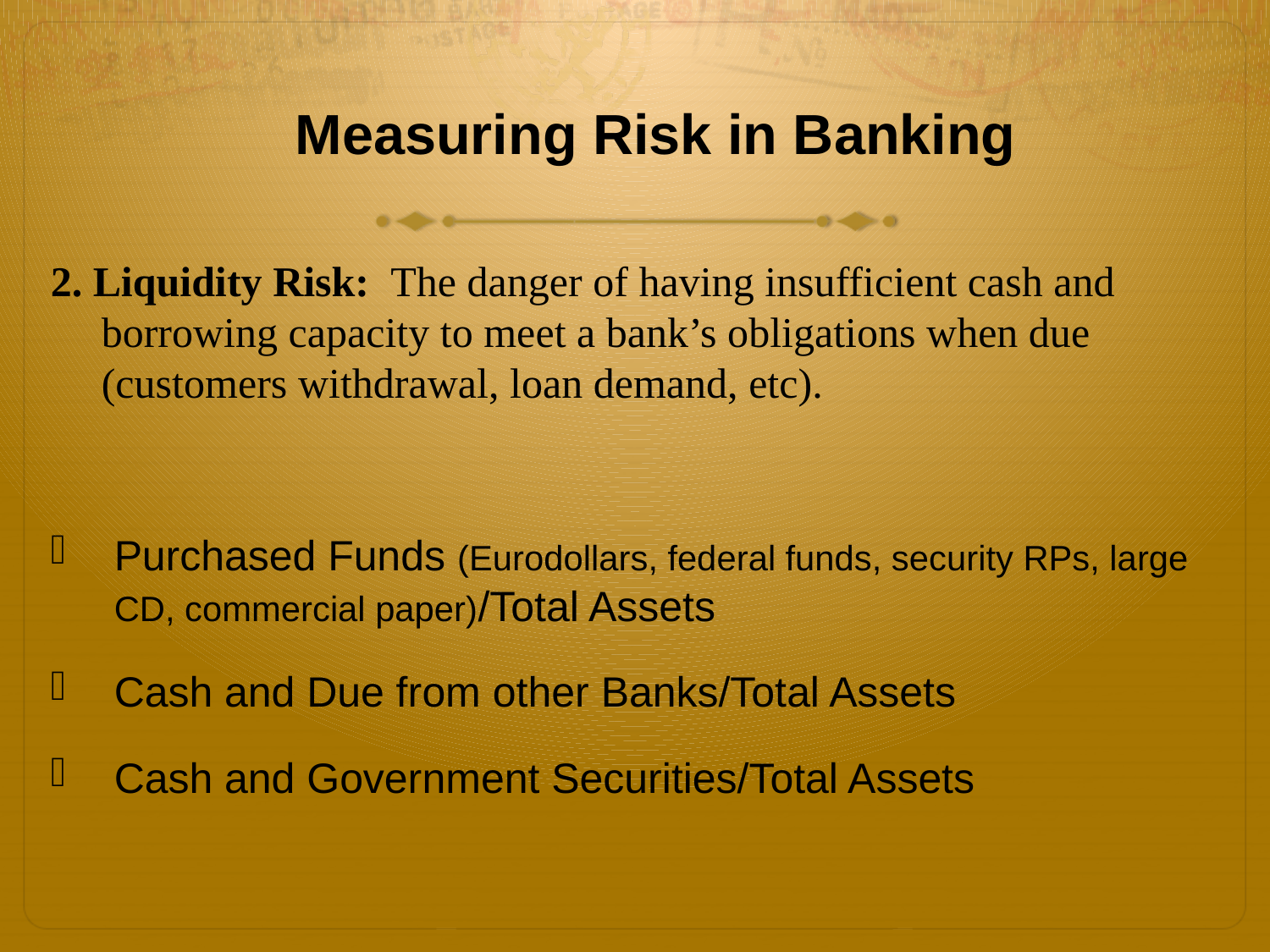

# Measuring Risk in Banking
2. Liquidity Risk:  The danger of having insufficient cash and borrowing capacity to meet a bank’s obligations when due (customers withdrawal, loan demand, etc).

Purchased Funds (Eurodollars, federal funds, security RPs, large CD, commercial paper)/Total Assets
Cash and Due from other Banks/Total Assets
Cash and Government Securities/Total Assets